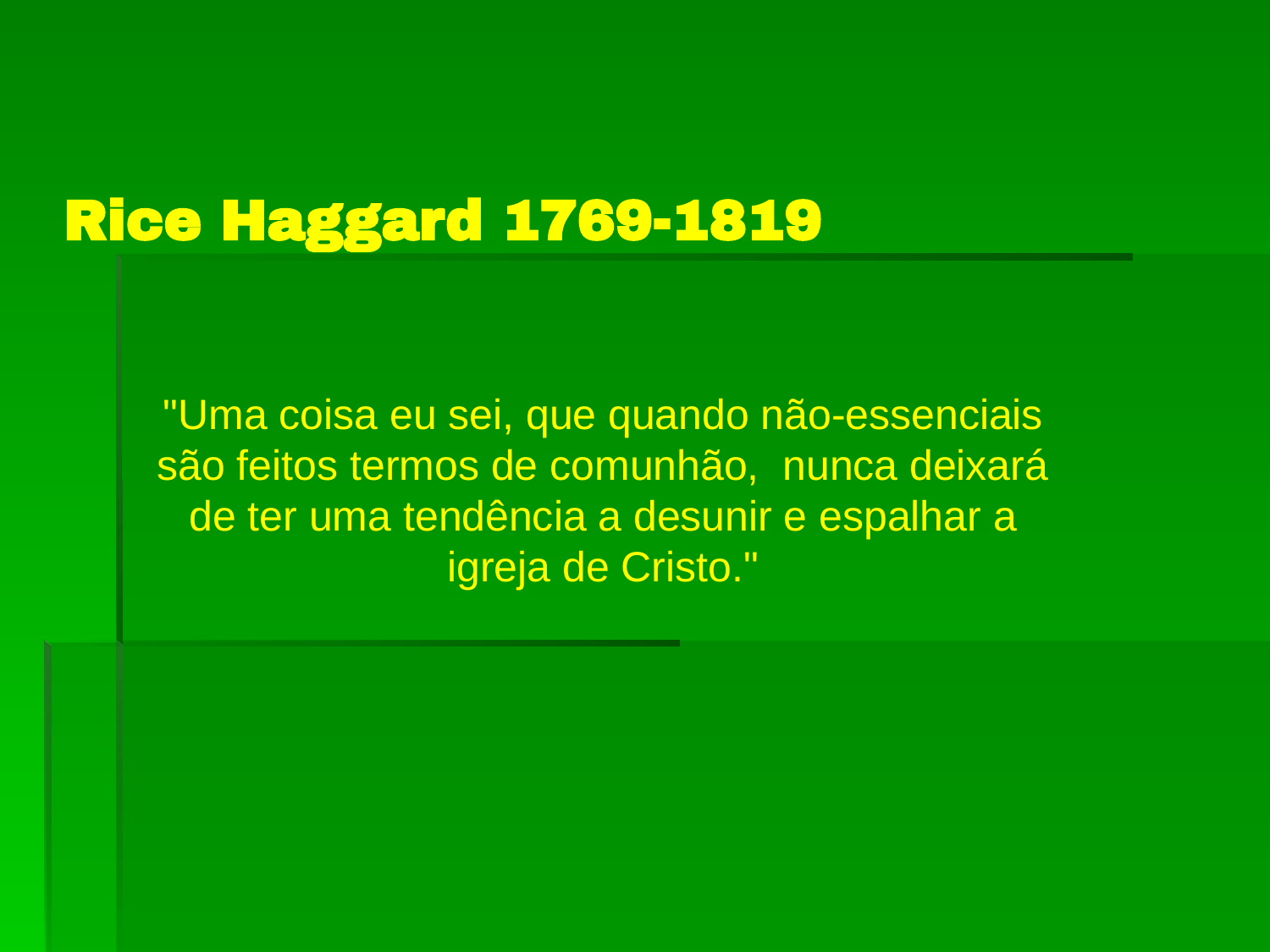

Rice Haggard 1769-1819
"Uma coisa eu sei, que quando não-essenciais são feitos termos de comunhão,  nunca deixará de ter uma tendência a desunir e espalhar a igreja de Cristo."